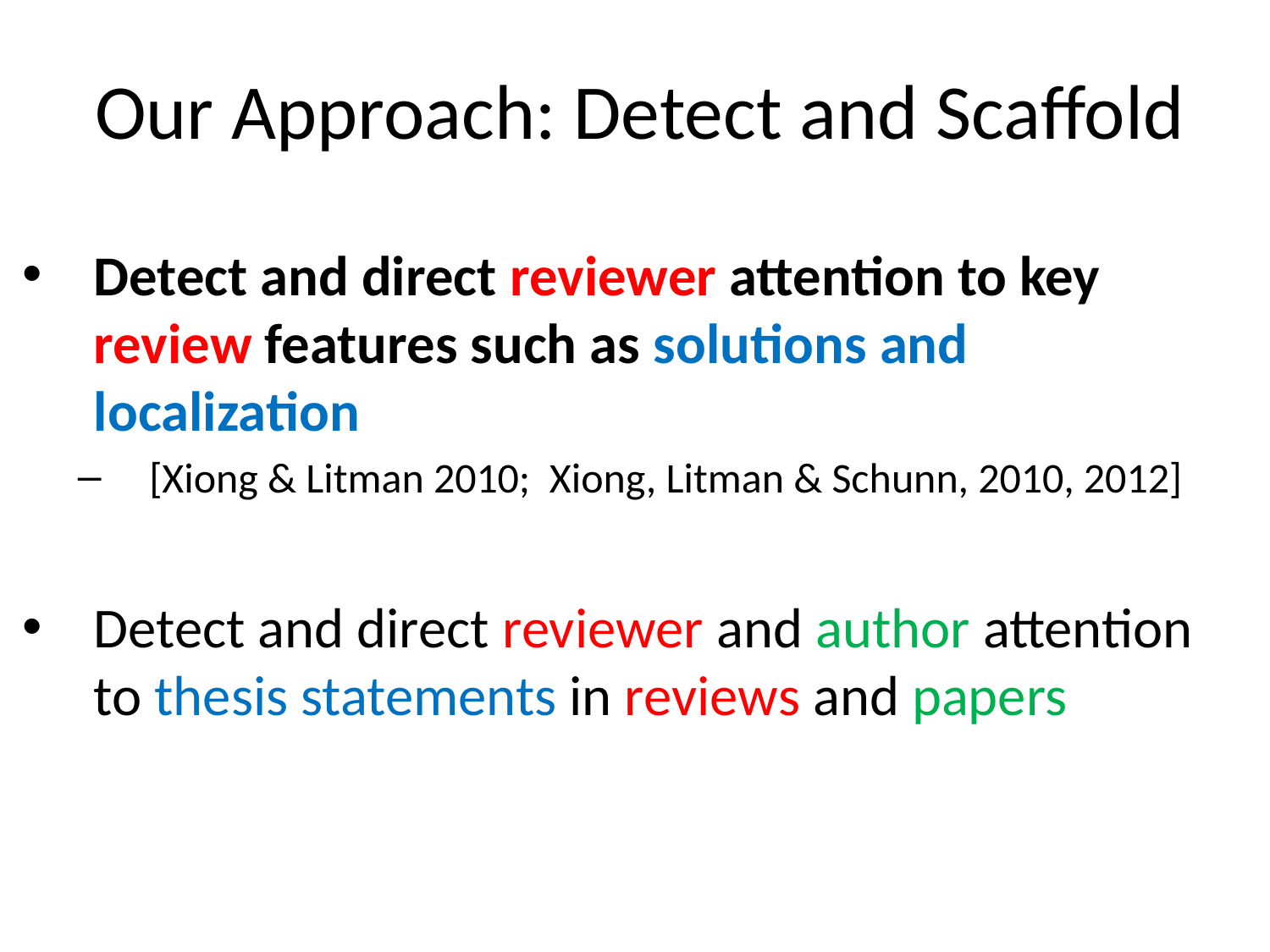

# Our Approach: Detect and Scaffold
Detect and direct reviewer attention to key review features such as solutions and localization
[Xiong & Litman 2010;  Xiong, Litman & Schunn, 2010, 2012]

Detect and direct reviewer and author attention to thesis statements in reviews and papers